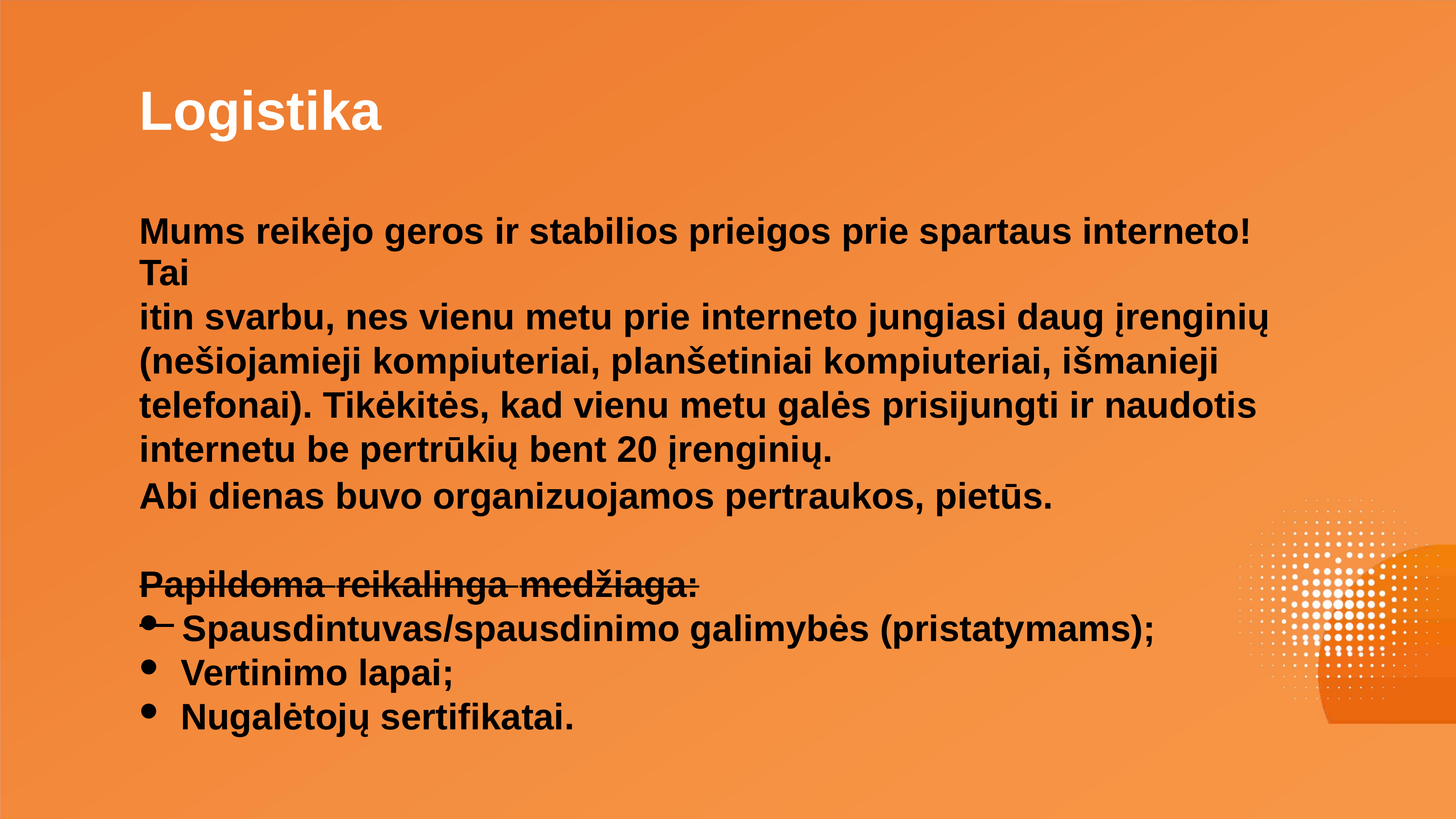

Logistika
Mums reikėjo geros ir stabilios prieigos prie spartaus interneto! Tai
itin svarbu, nes vienu metu prie interneto jungiasi daug įrenginių
(nešiojamieji kompiuteriai, planšetiniai kompiuteriai, išmanieji
telefonai). Tikėkitės, kad vienu metu galės prisijungti ir naudotis
internetu be pertrūkių bent 20 įrenginių.
Abi dienas buvo organizuojamos pertraukos, pietūs.
Papildoma reikalinga medžiaga:
• Spausdintuvas/spausdinimo galimybės (pristatymams);
• Vertinimo lapai;
• Nugalėtojų sertifikatai.